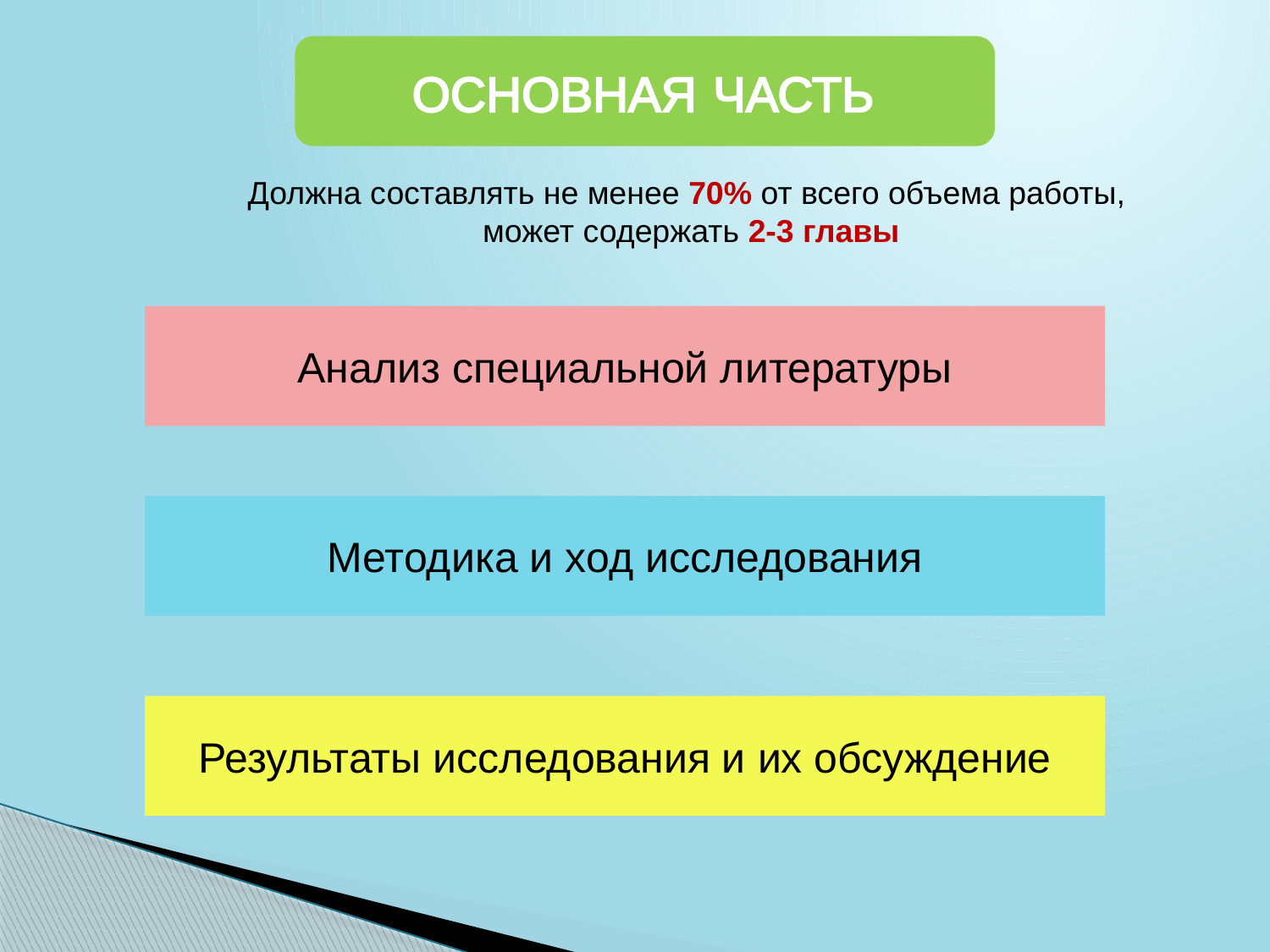

ОСНОВНАЯ ЧАСТЬ
Должна составлять не менее 70% от всего объема работы,
может содержать 2-3 главы
Анализ специальной литературы
Методика и ход исследования
Результаты исследования и их обсуждение